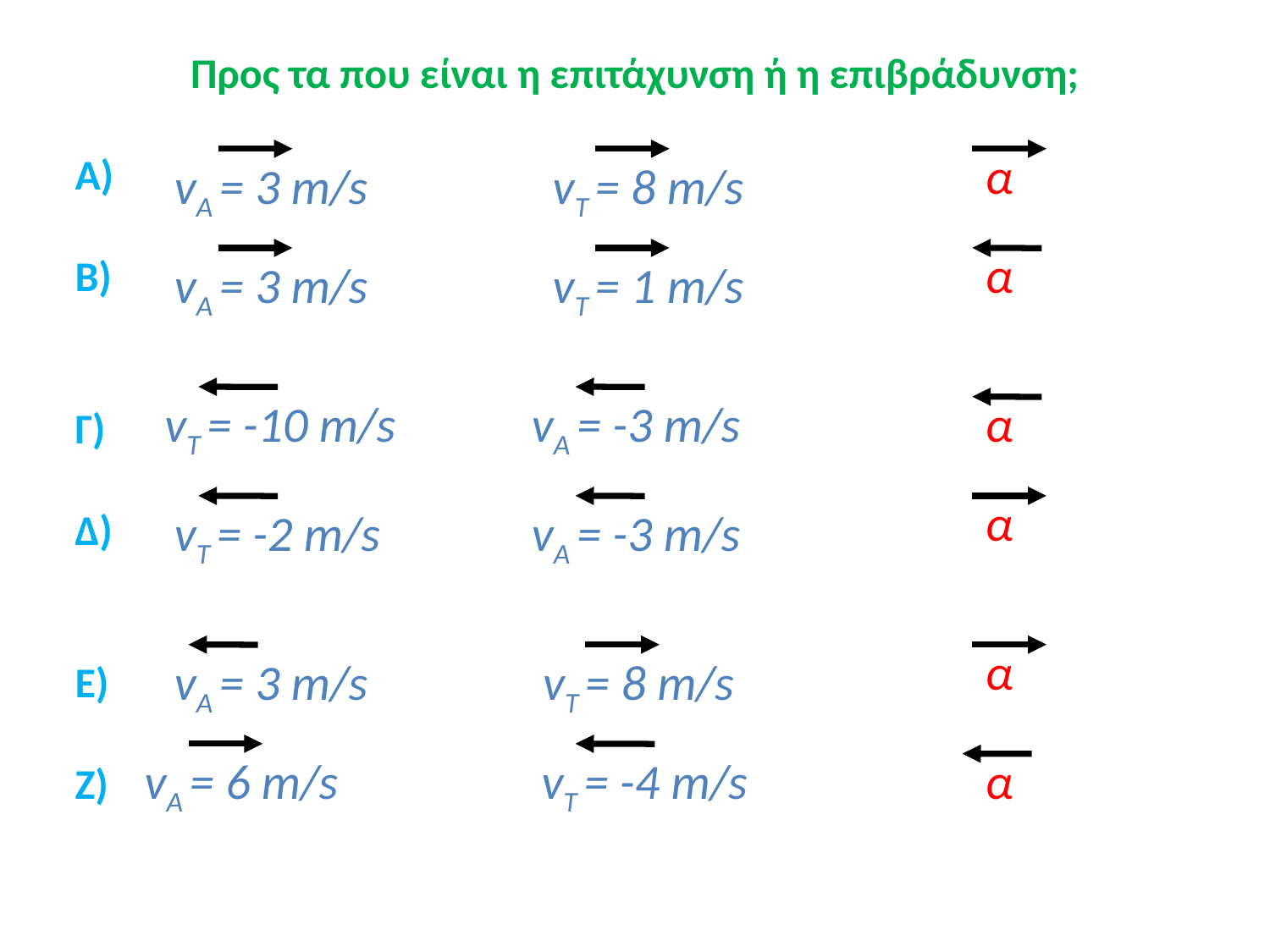

Προς τα που είναι η επιτάχυνση ή η επιβράδυνση;

Α)

Β)

Γ)

Δ)

Ε)

Ζ)
α
vA = 3 m/s
vT = 8 m/s
α
vA = 3 m/s
vT = 1 m/s
vT = -10 m/s
vA = -3 m/s
α
α
vT = -2 m/s
vA = -3 m/s
α
vA = 3 m/s
vT = 8 m/s
vA = 6 m/s
vT = -4 m/s
α